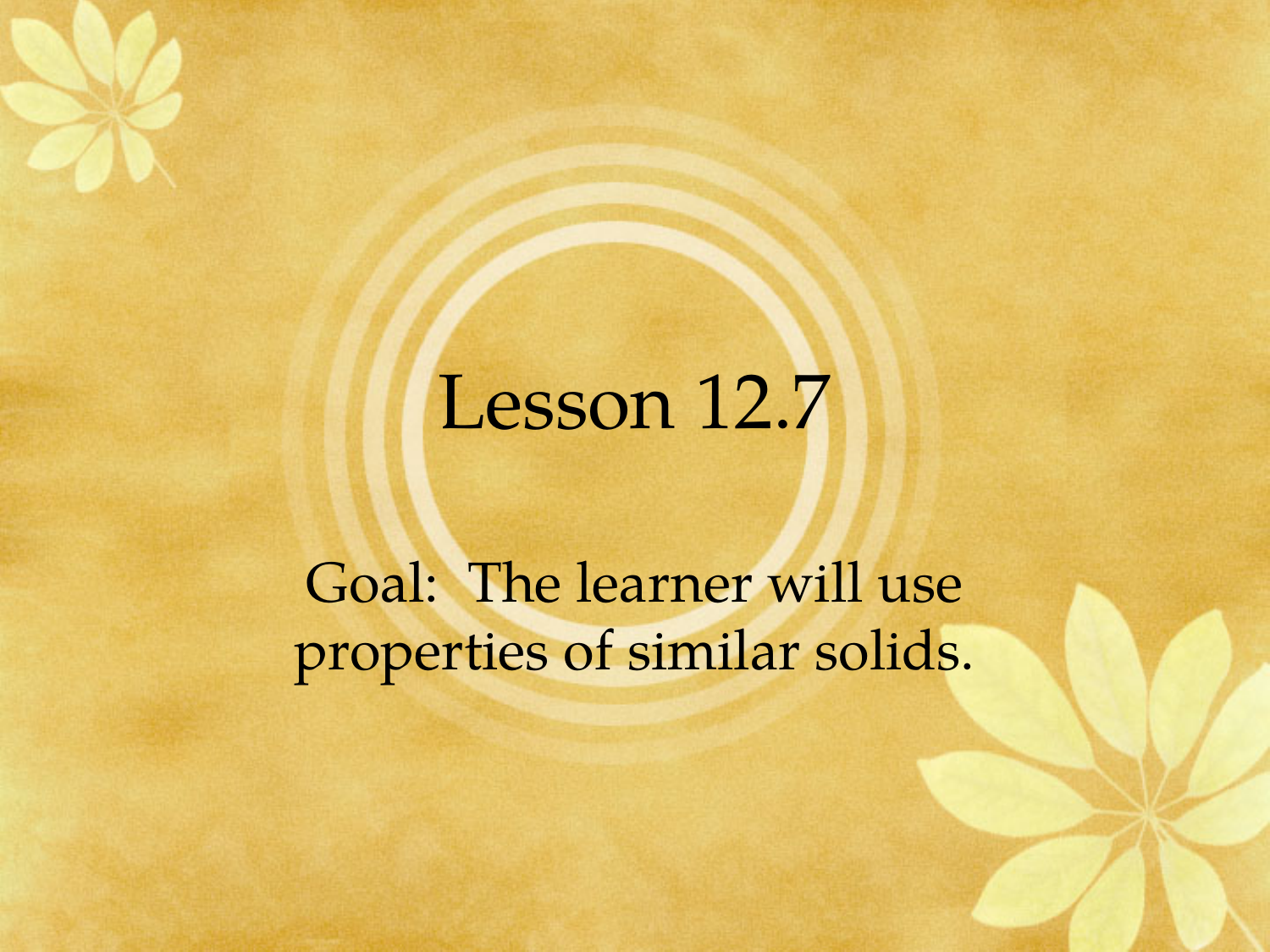

# Lesson 12.7
Goal:  The learner will use properties of similar solids.